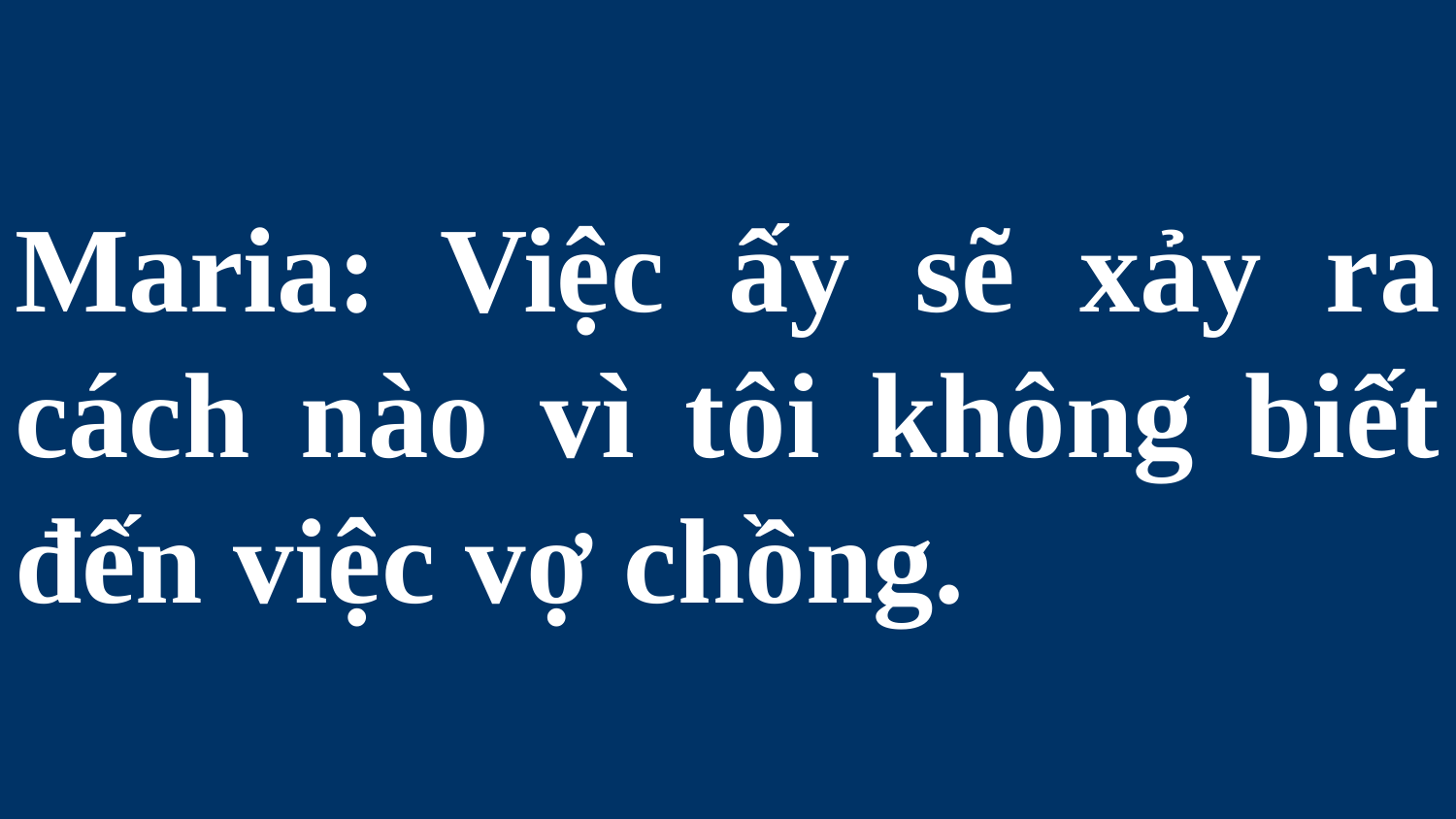

# Maria: Việc ấy sẽ xảy ra cách nào vì tôi không biết đến việc vợ chồng.